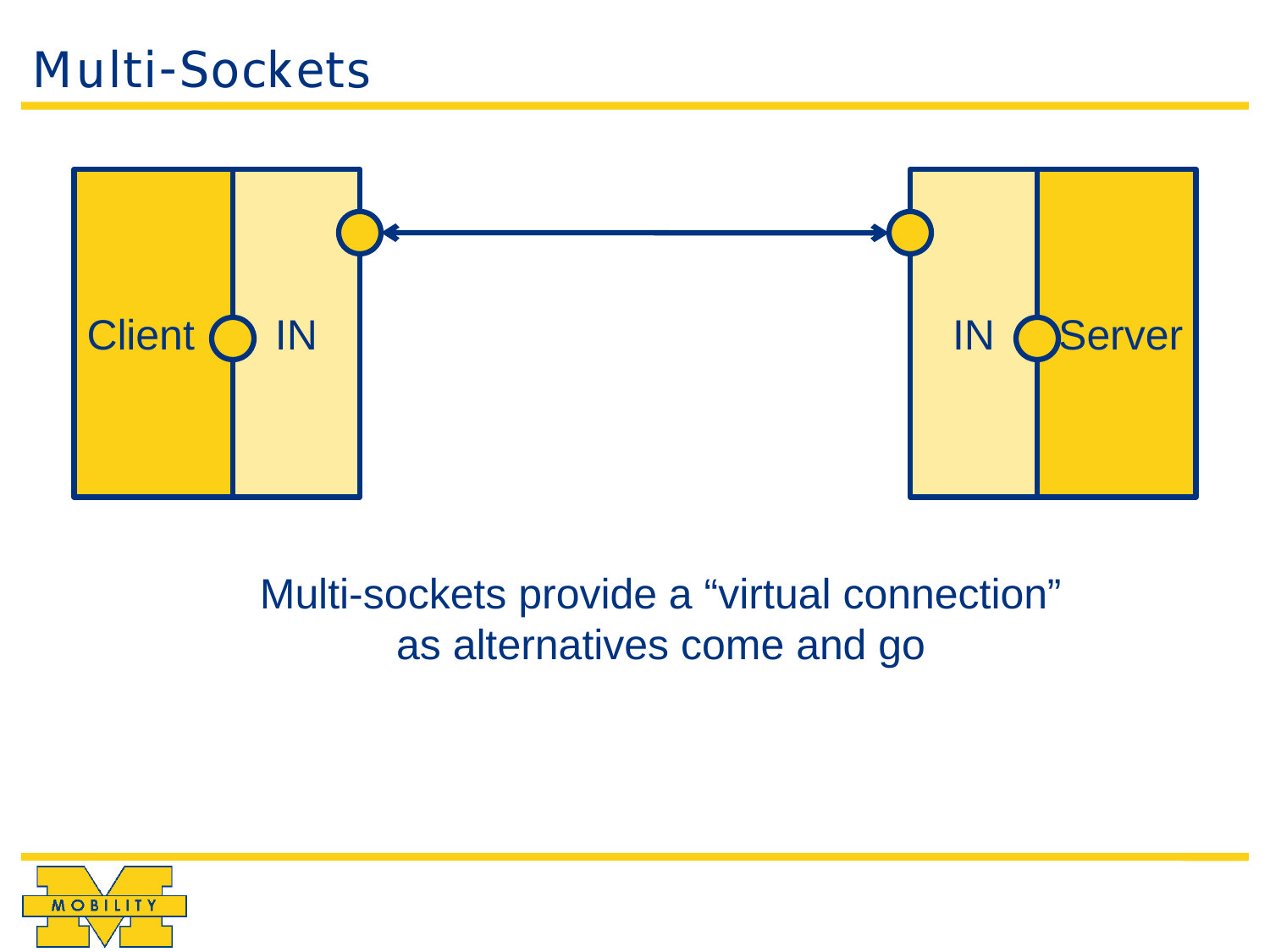

# Multi-Sockets
Client
IN
IN
Server

Multi-sockets provide a “virtual connection”
as alternatives come and go